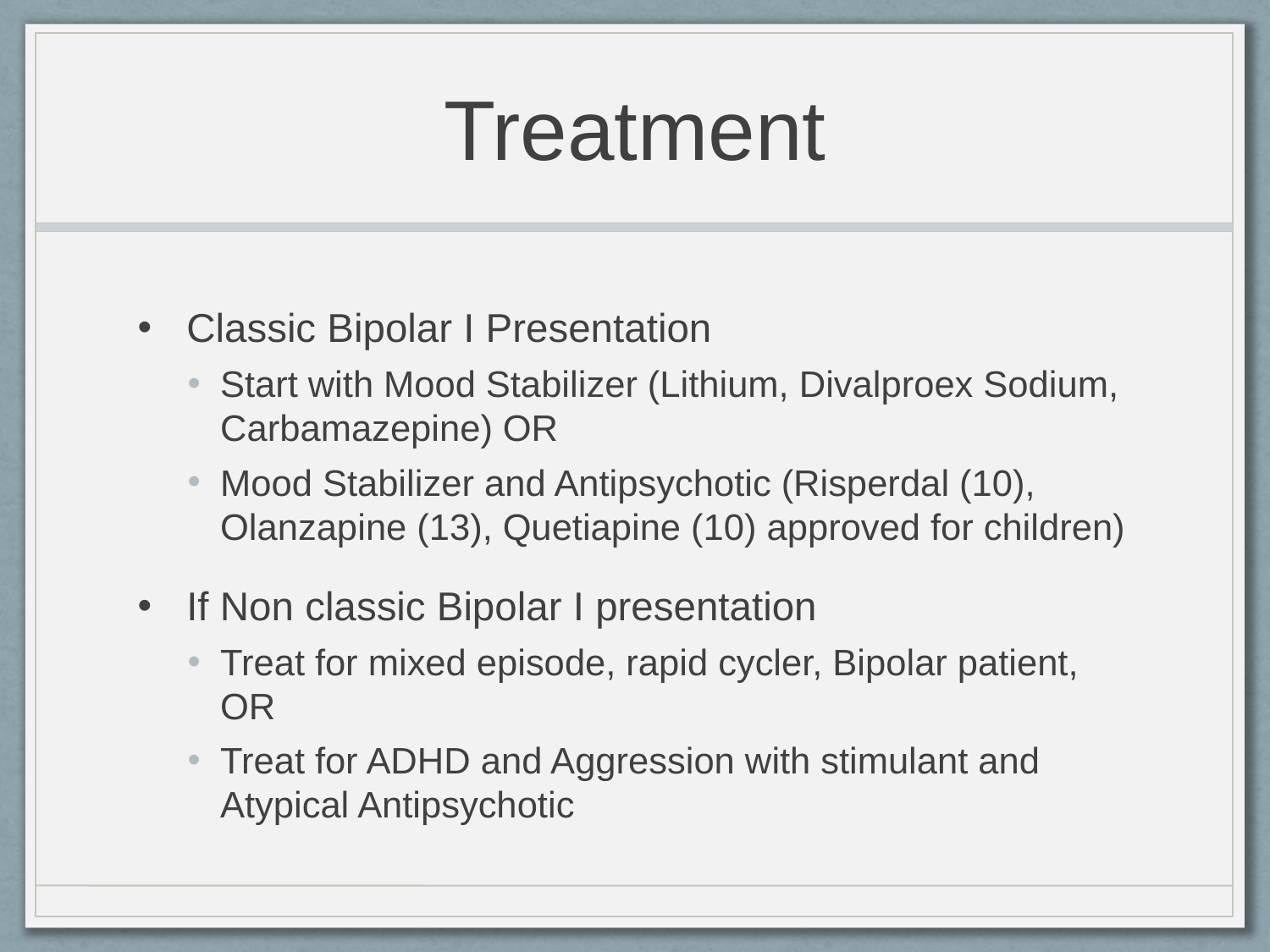

# Treatment
Classic Bipolar I Presentation
Start with Mood Stabilizer (Lithium, Divalproex Sodium, Carbamazepine) OR
Mood Stabilizer and Antipsychotic (Risperdal (10), Olanzapine (13), Quetiapine (10) approved for children)
If Non classic Bipolar I presentation
Treat for mixed episode, rapid cycler, Bipolar patient, OR
Treat for ADHD and Aggression with stimulant and Atypical Antipsychotic